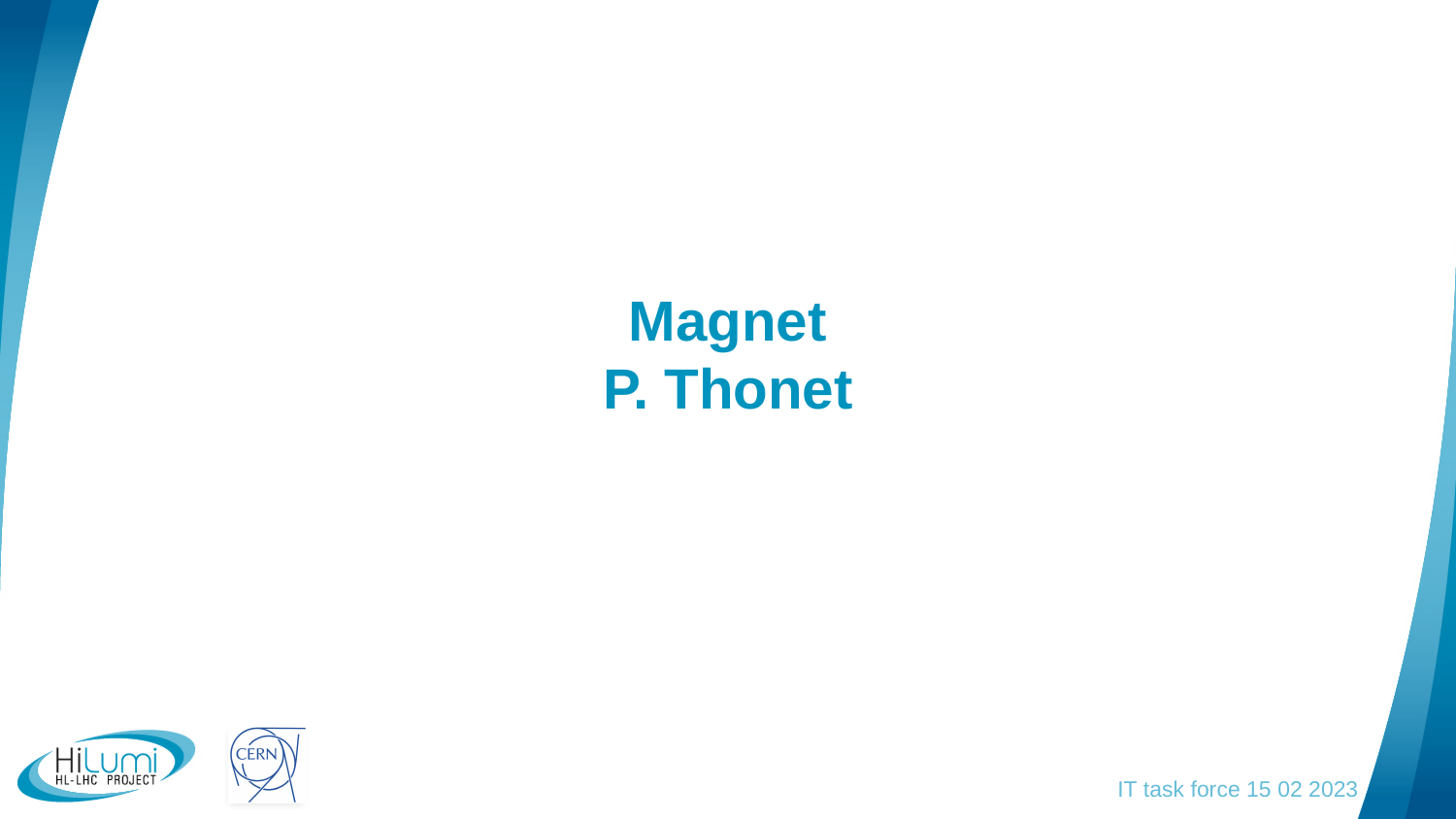

# Magnet P. Thonet
IT task force 15 02 2023